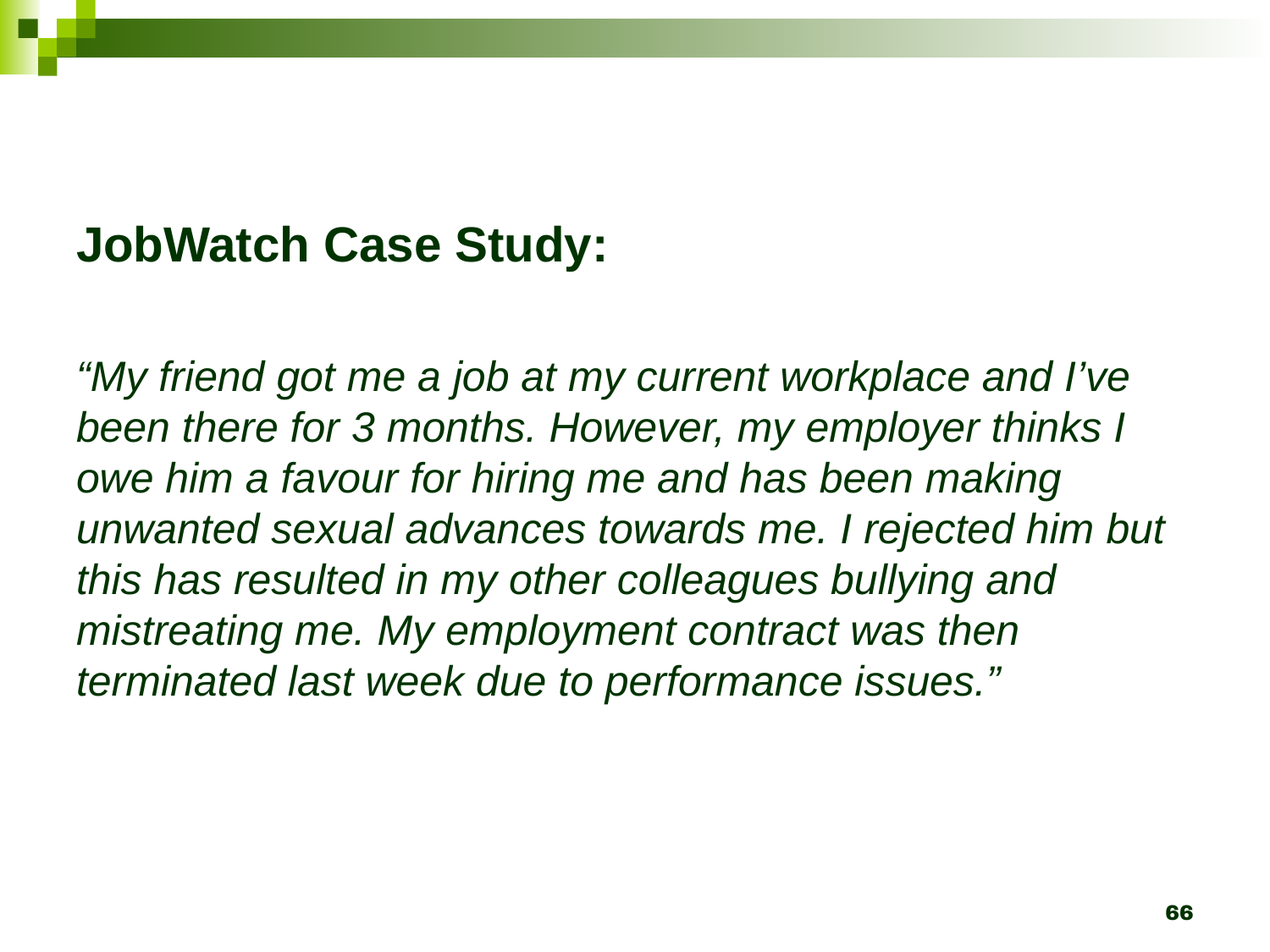

JobWatch Case Study:

“My friend got me a job at my current workplace and I’ve been there for 3 months. However, my employer thinks I owe him a favour for hiring me and has been making unwanted sexual advances towards me. I rejected him but this has resulted in my other colleagues bullying and mistreating me. My employment contract was then terminated last week due to performance issues.”
66